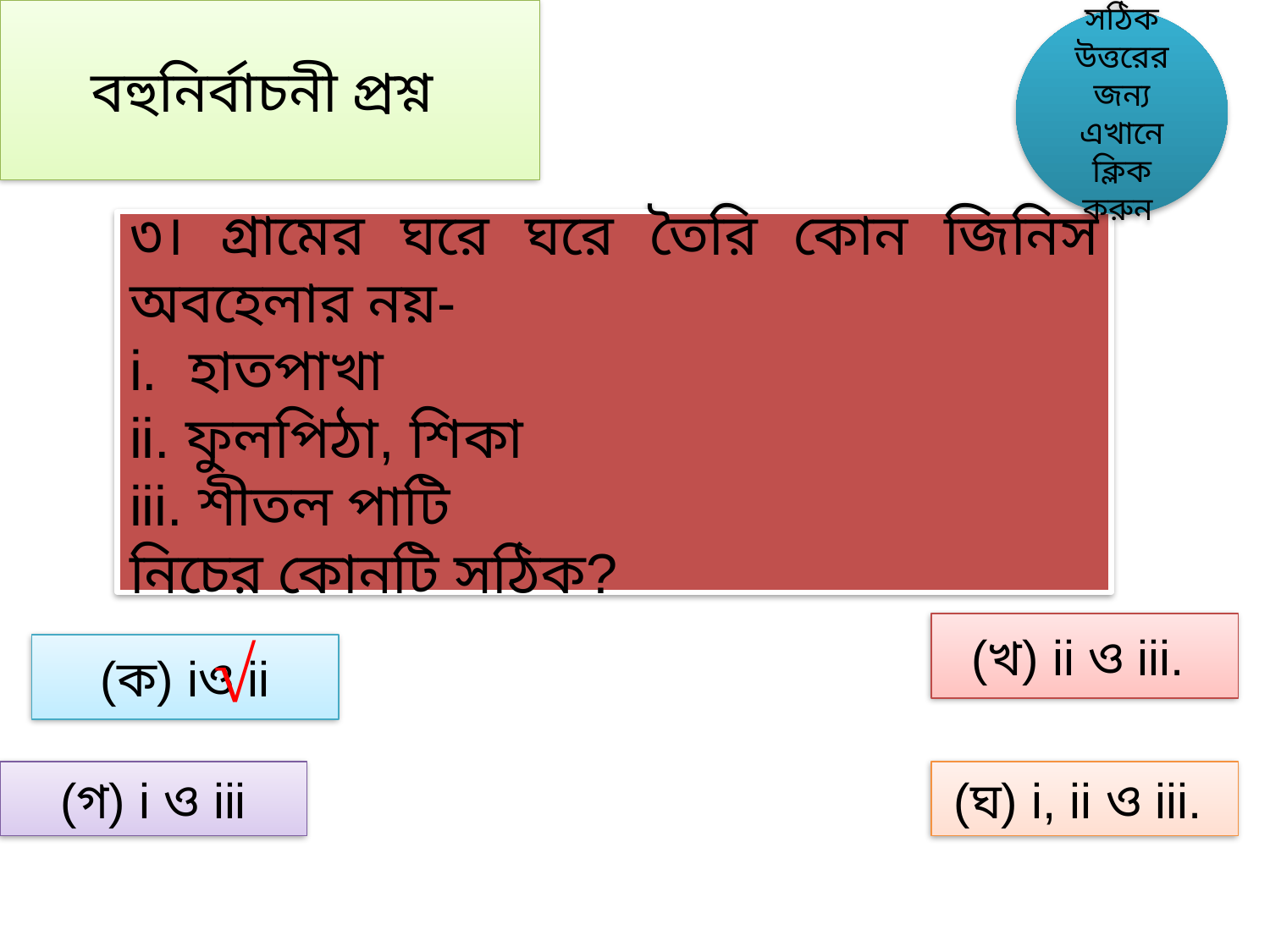

বহুনির্বাচনী প্রশ্ন
সঠিক উত্তরের জন্য এখানে ক্লিক করুন
৩। গ্রামের ঘরে ঘরে তৈরি কোন জিনিস অবহেলার নয়-
i.  হাতপাখা
ii. ফুলপিঠা, শিকা
iii. শীতল পাটি
নিচের কোনটি সঠিক?
(খ) ii ও iii.
√
(ক) iও ii
(গ) i ও iii
(ঘ) i, ii ও iii.